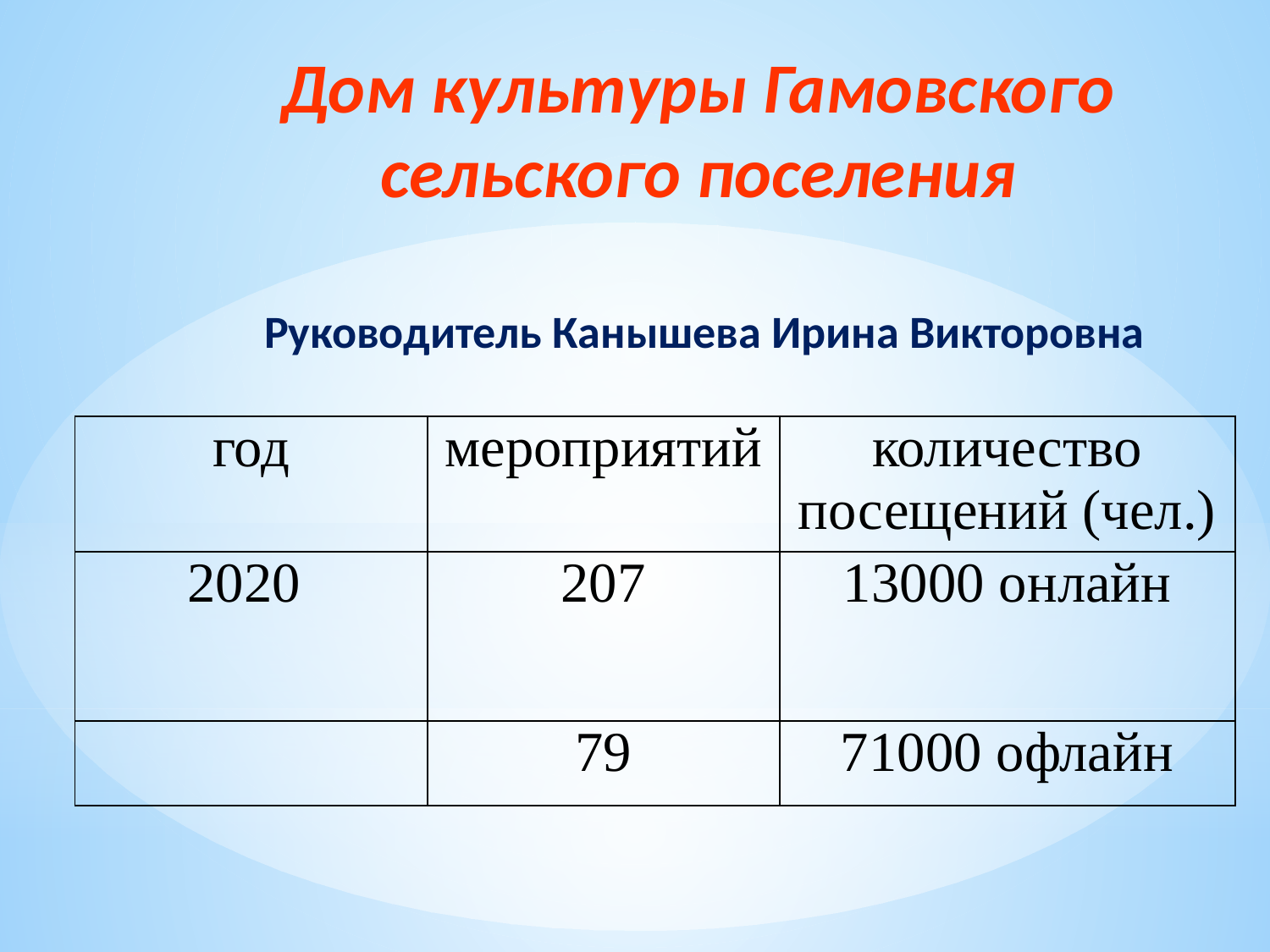

Дом культуры Гамовского сельского поселения
        Руководитель Канышева Ирина Викторовна

| год | мероприятий | количество посещений (чел.) |
| --- | --- | --- |
| 2020 | 207 | 13000 онлайн |
|  | 79 | 71000 офлайн |